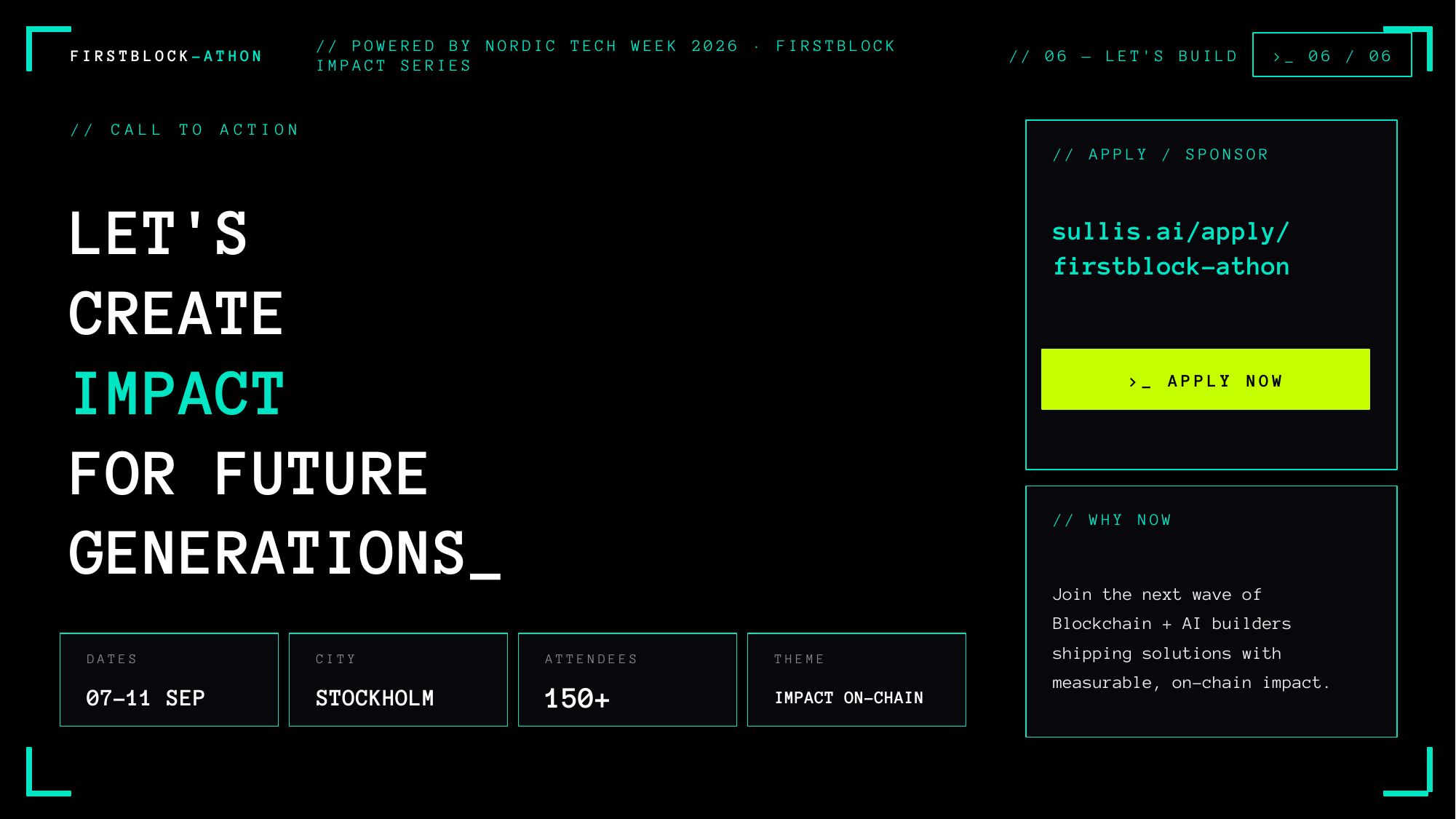

>_ 06 / 06
FIRSTBLOCK-ATHON
// POWERED BY NORDIC TECH WEEK 2026 · FIRSTBLOCK IMPACT SERIES
// 06 — LET'S BUILD
// CALL TO ACTION

// APPLY / SPONSOR
LET'S
CREATE
IMPACT
FOR FUTURE
GENERATIONS_
sullis.ai/apply/
firstblock-athon

>_ APPLY NOW

// WHY NOW
Join the next wave of Blockchain + AI builders shipping solutions with measurable, on-chain impact.

DATES
CITY
ATTENDEES
THEME
07–11 SEP
STOCKHOLM
150+
IMPACT ON-CHAIN